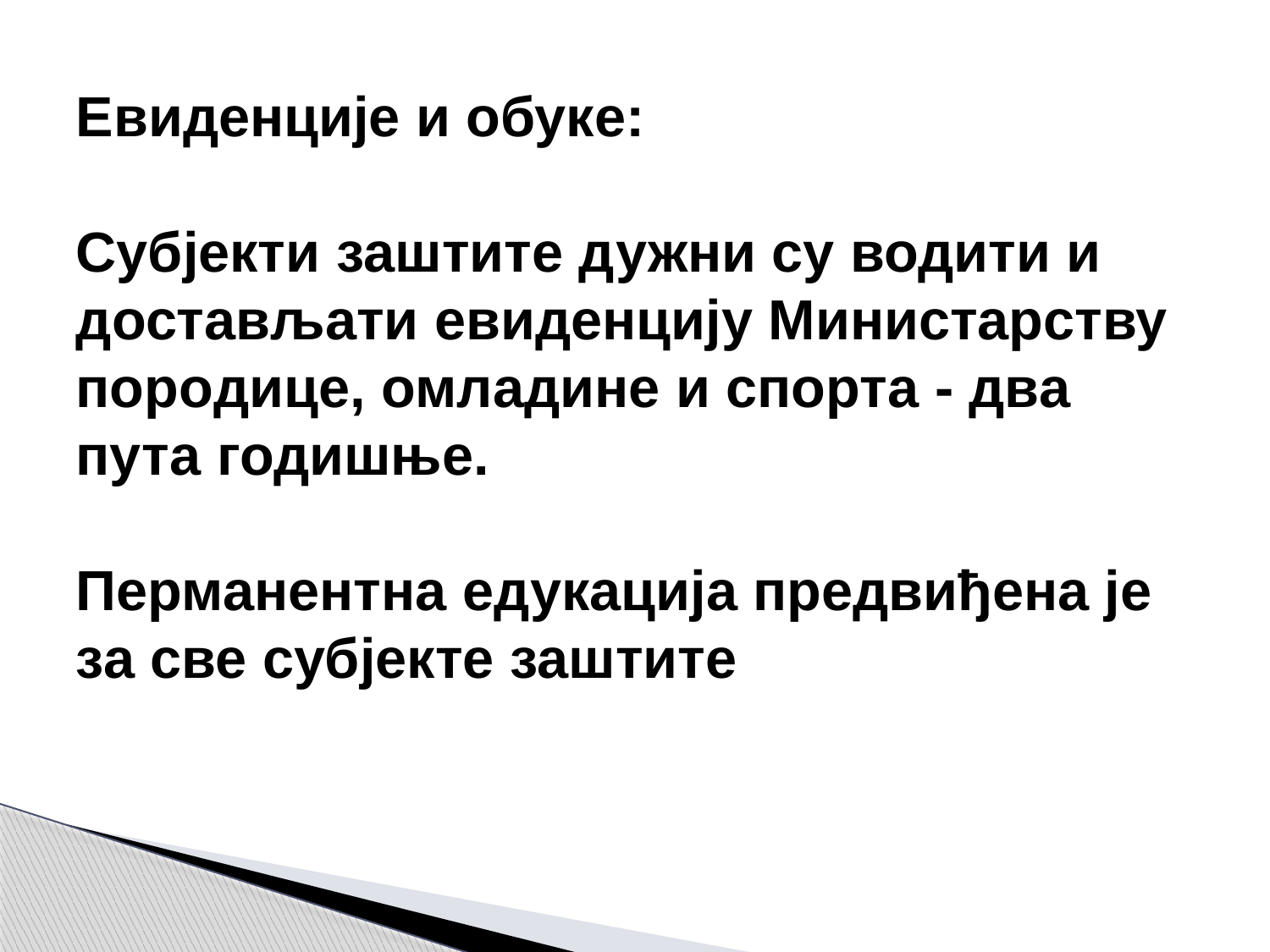

Евиденције и обуке:

Субјекти заштите дужни су водити и достављати евиденцију Министарству породице, омладине и спорта - два пута годишње.

Перманентна едукација предвиђена је за све субјекте заштите